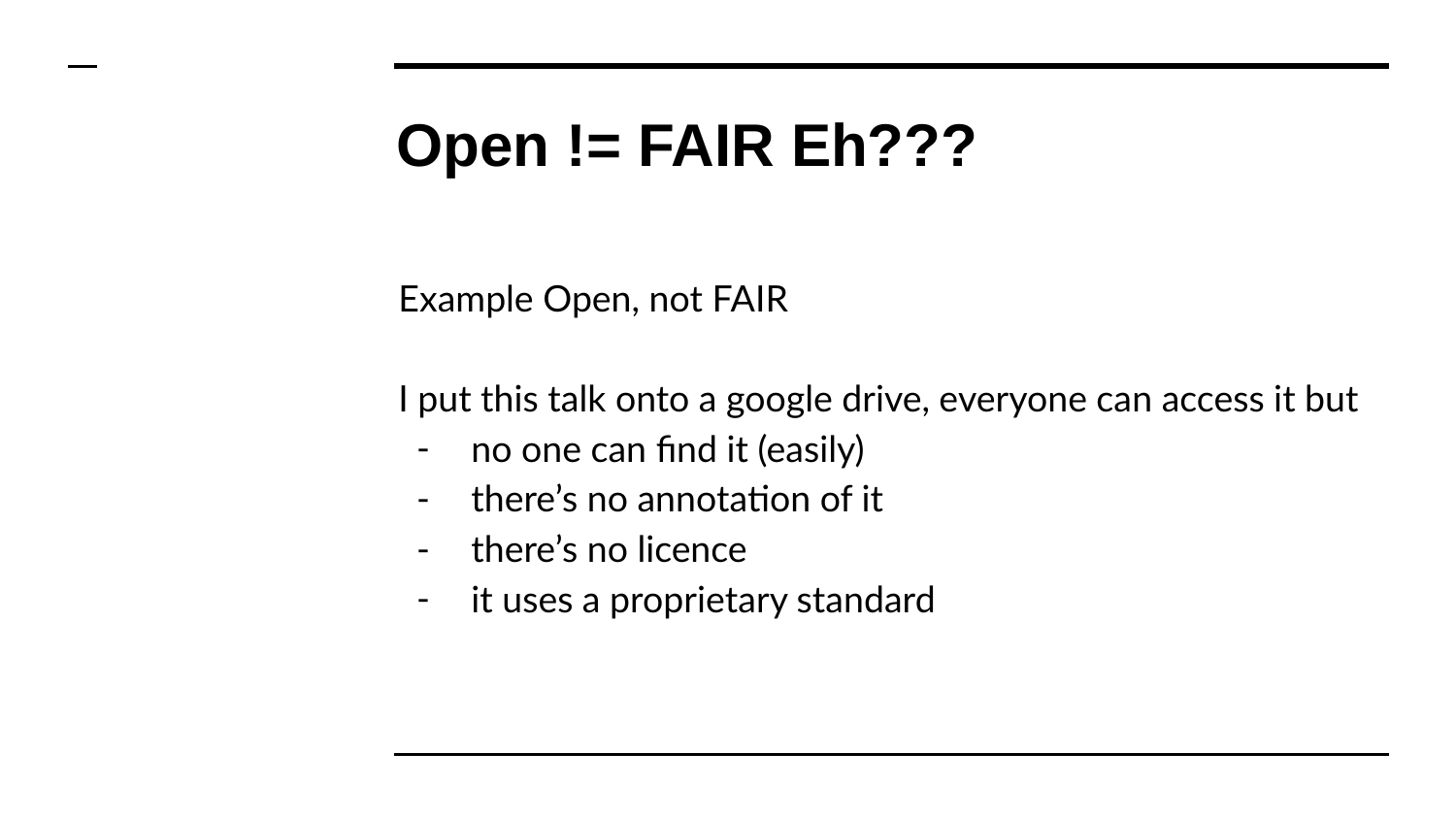

# Open != FAIR Eh???
Example Open, not FAIR

I put this talk onto a google drive, everyone can access it but
no one can find it (easily)
there’s no annotation of it
there’s no licence
it uses a proprietary standard